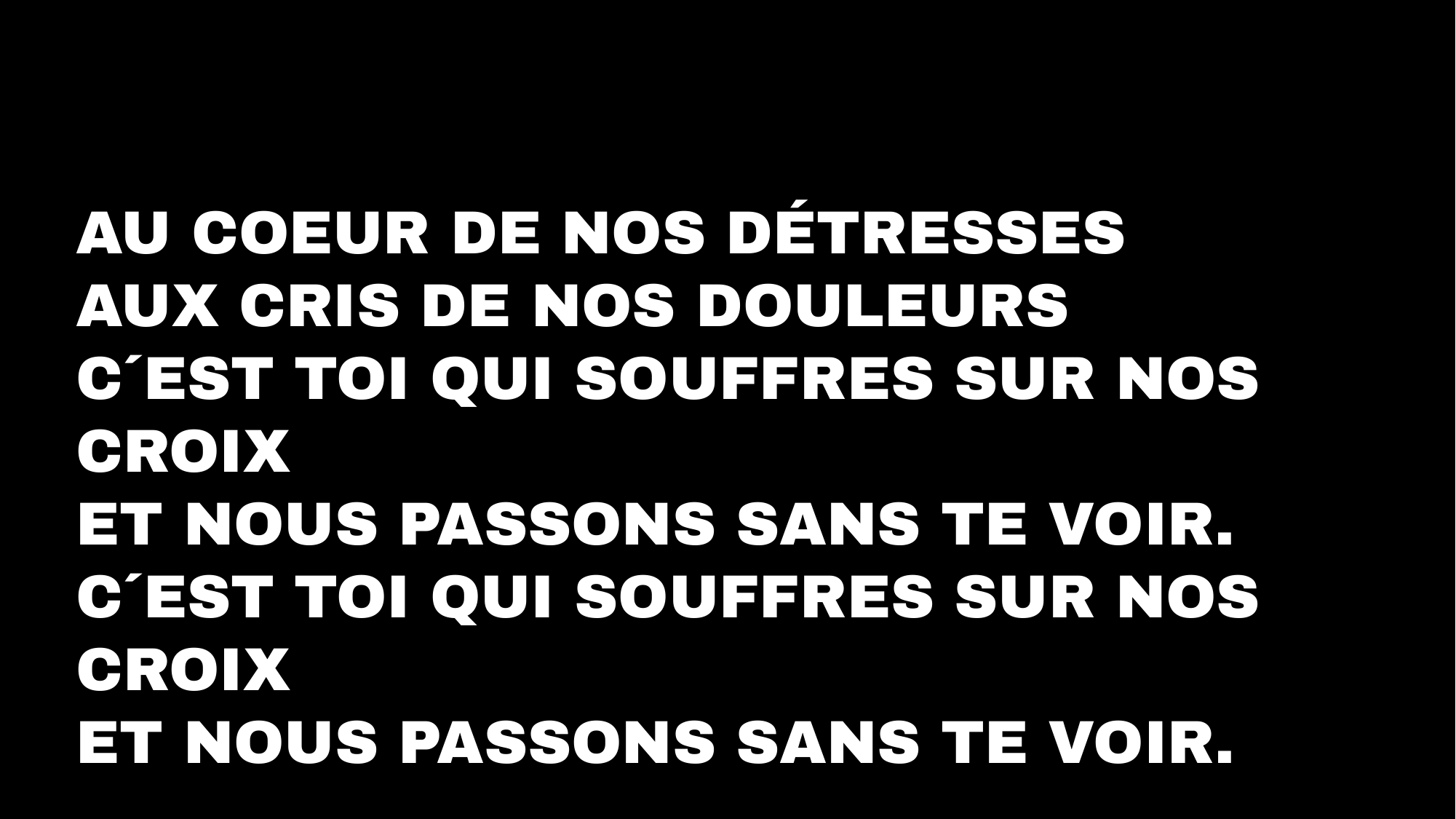

Au coeur de nos détresses
Aux cris de nos douleurs
C´est toi qui souffres sur nos croix
Et nous passons sans te voir.
C´est toi qui souffres sur nos croix
Et nous passons sans te voir.